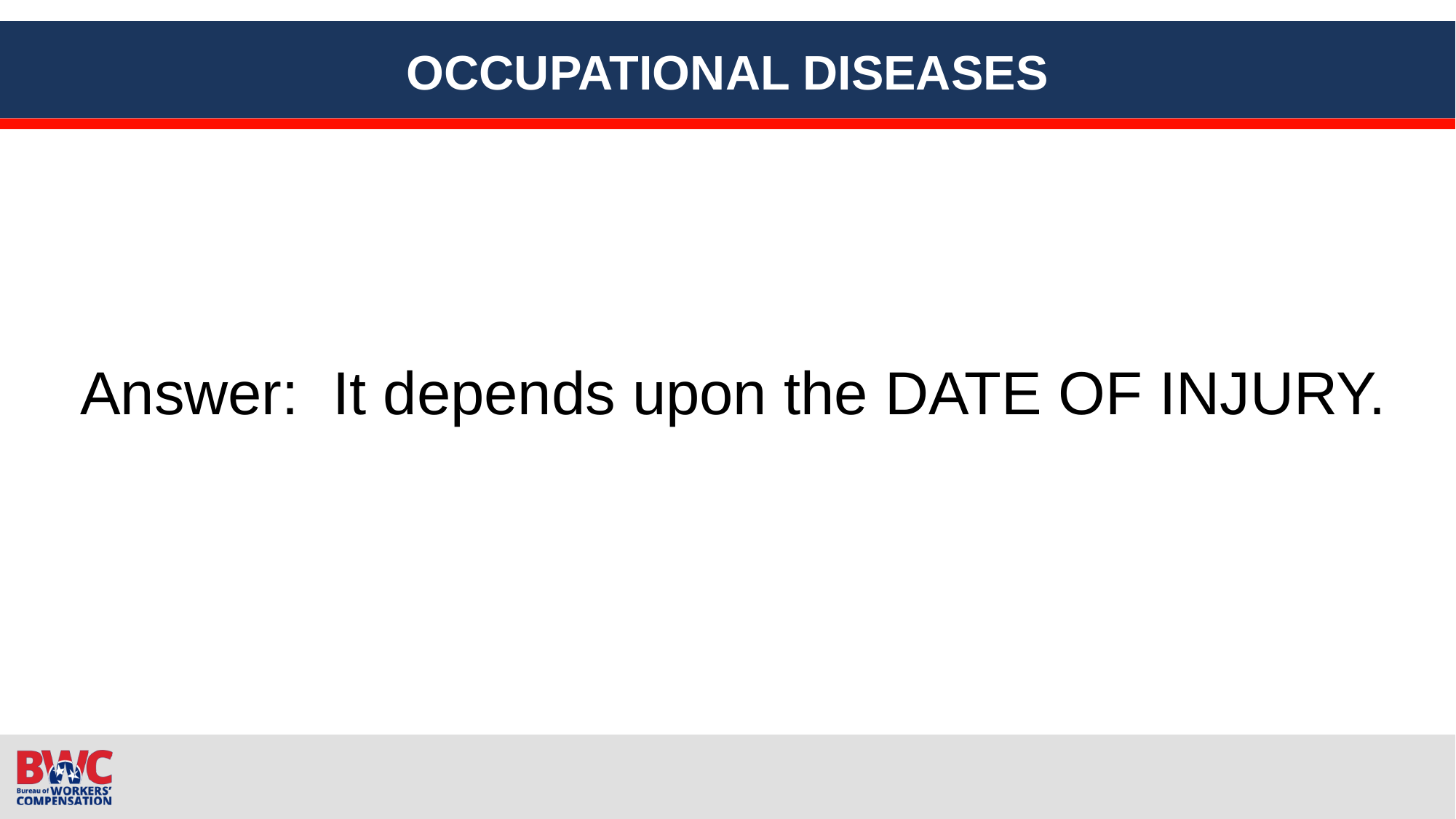

# OCCUPATIONAL DISEASES

Answer:  It depends upon the DATE OF INJURY.